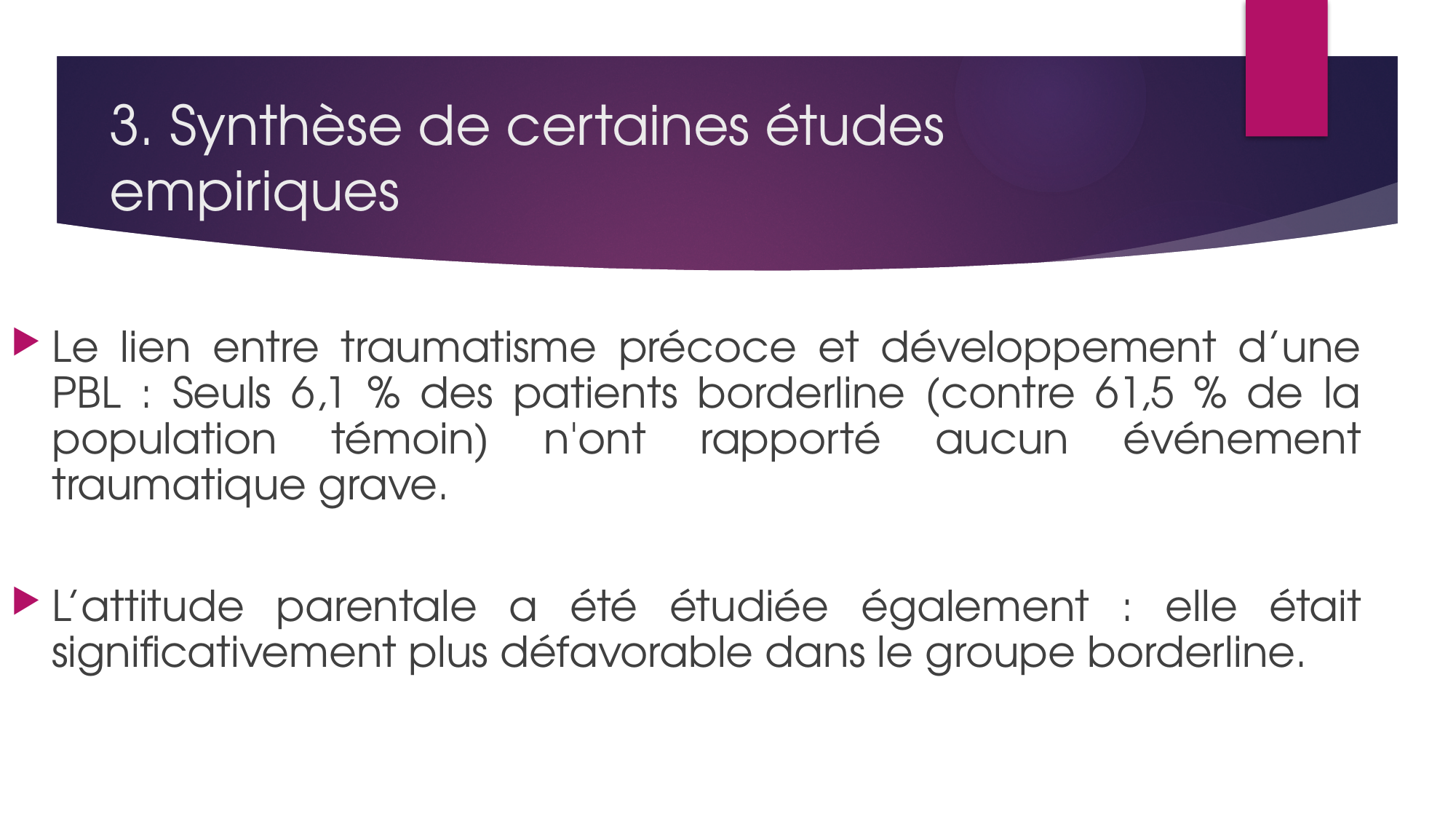

# 3. Synthèse de certaines études empiriques
Le lien entre traumatisme précoce et développement d’une PBL : Seuls 6,1 % des patients borderline (contre 61,5 % de la population témoin) n'ont rapporté aucun événement traumatique grave.

L’attitude parentale a été étudiée également : elle était significativement plus défavorable dans le groupe borderline.